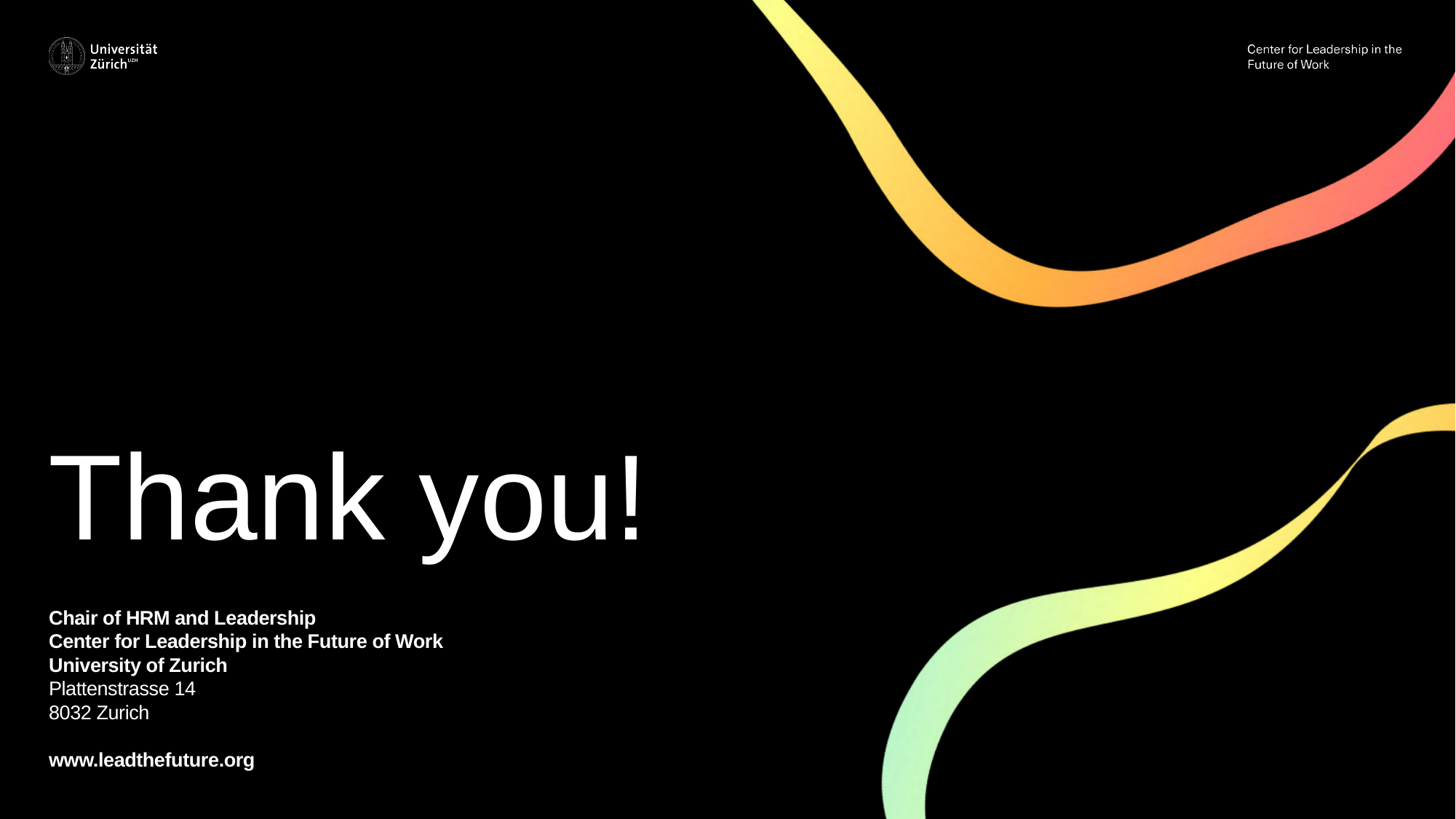

# Thank you!

Chair of HRM and Leadership
Center for Leadership in the Future of Work
University of Zurich
Plattenstrasse 14
8032 Zurich

www.leadthefuture.org